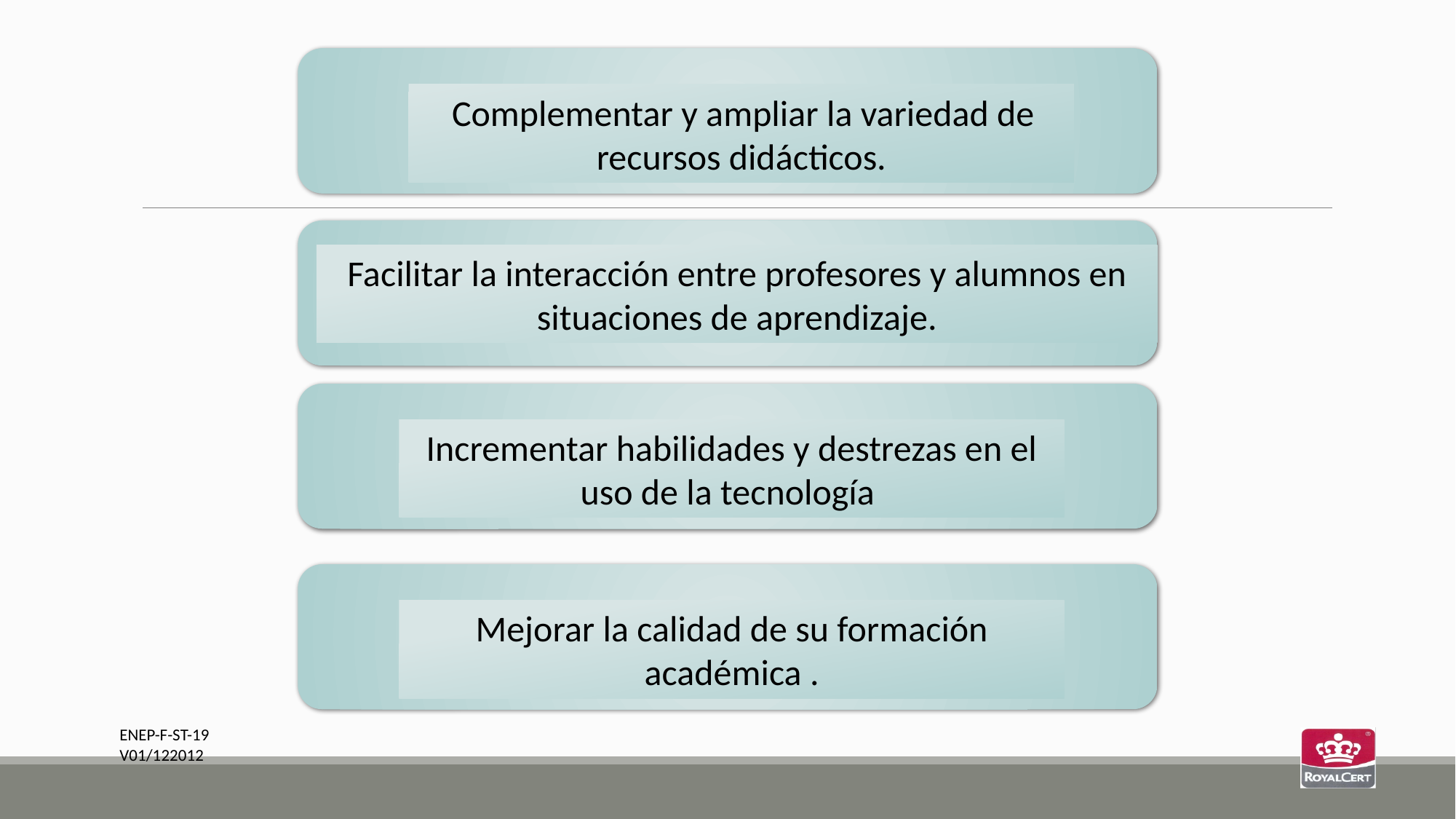

Complementar y ampliar la variedad de recursos didácticos.

Facilitar la interacción entre profesores y alumnos en situaciones de aprendizaje.

Incrementar habilidades y destrezas en el uso de la tecnología

Mejorar la calidad de su formación académica .